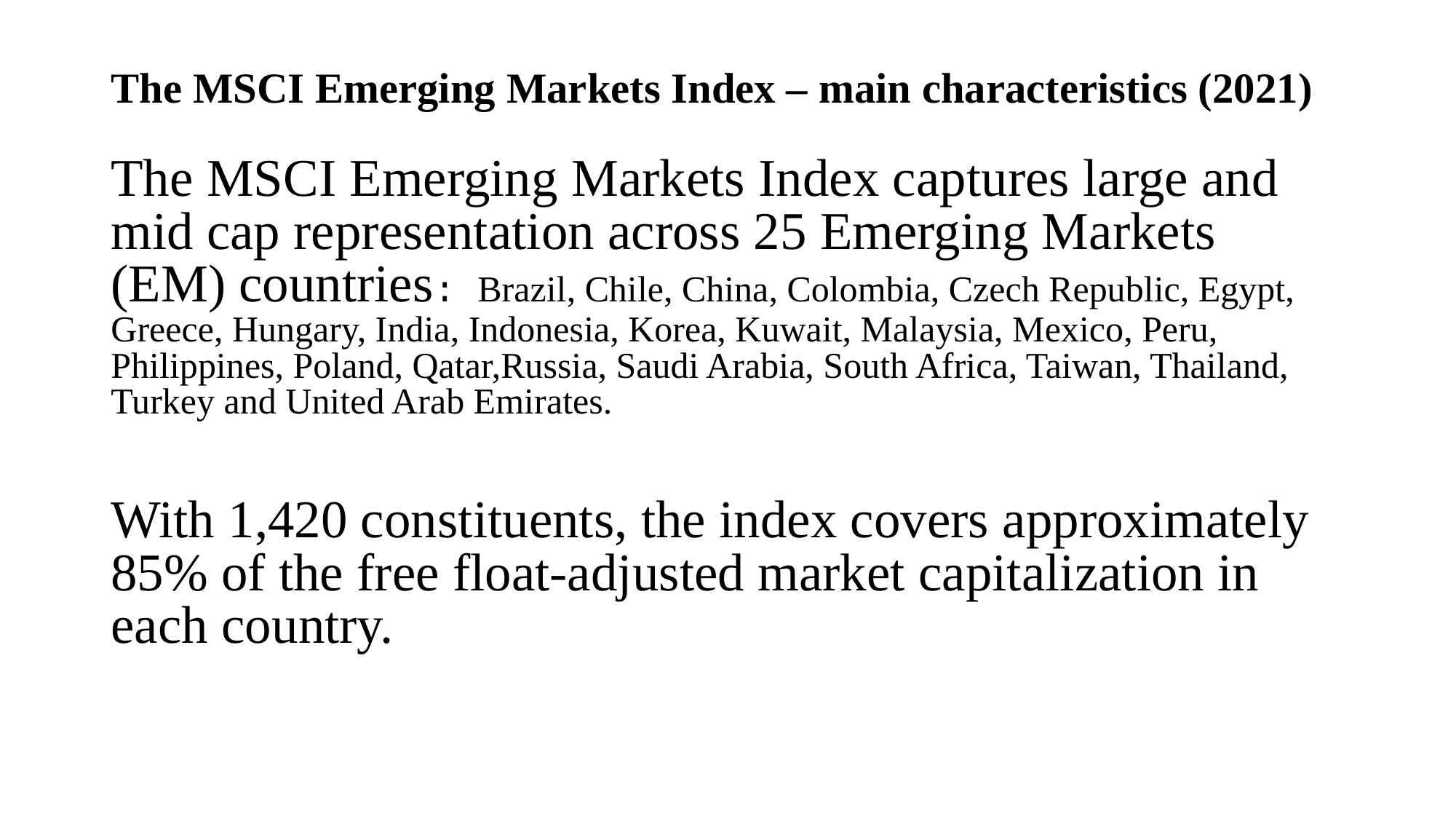

# The MSCI Emerging Markets Index – main characteristics (2021)
The MSCI Emerging Markets Index captures large and mid cap representation across 25 Emerging Markets (EM) countries: Brazil, Chile, China, Colombia, Czech Republic, Egypt, Greece, Hungary, India, Indonesia, Korea, Kuwait, Malaysia, Mexico, Peru, Philippines, Poland, Qatar,Russia, Saudi Arabia, South Africa, Taiwan, Thailand, Turkey and United Arab Emirates.
With 1,420 constituents, the index covers approximately 85% of the free float-adjusted market capitalization in each country.